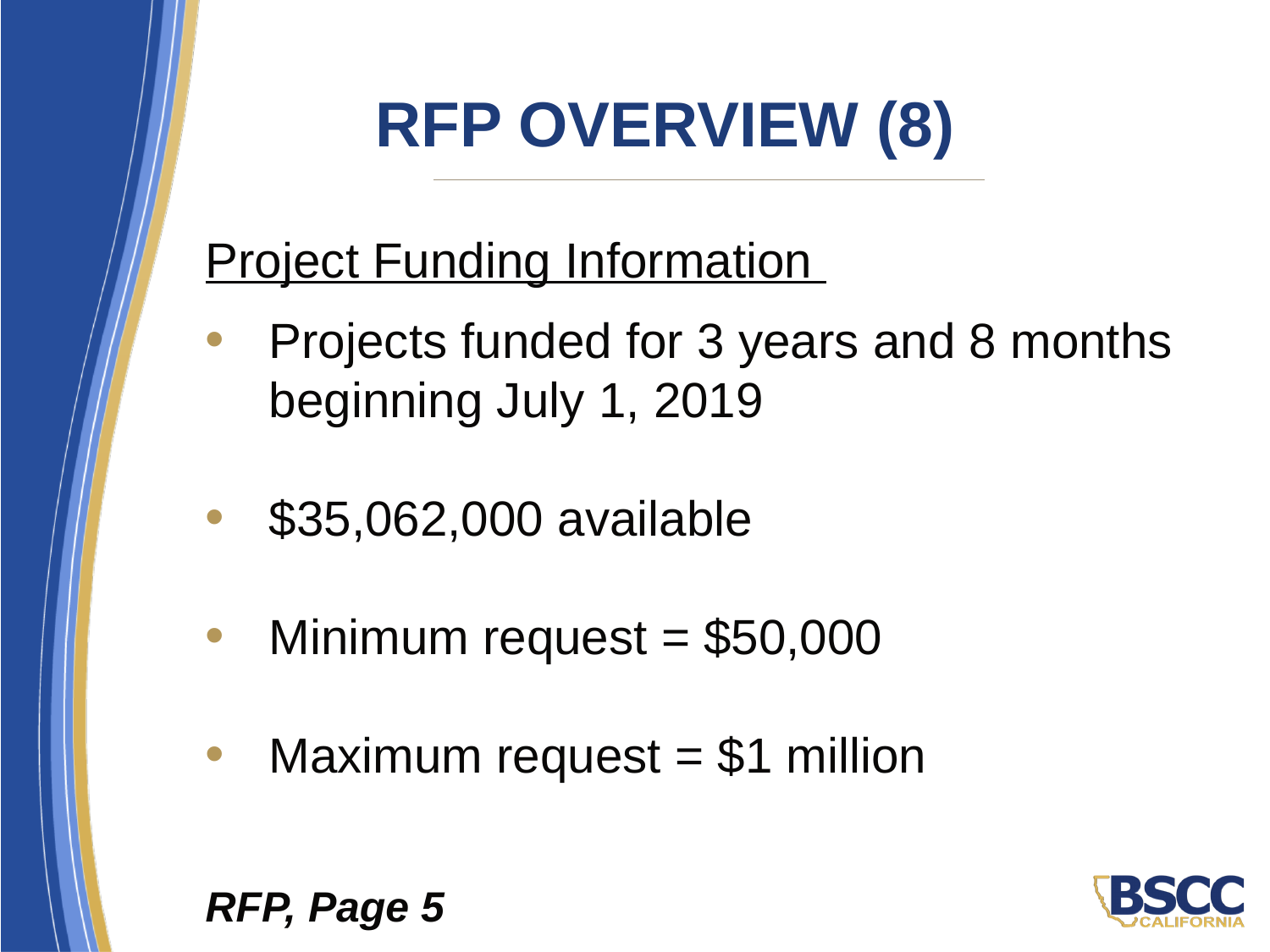

# RFP Overview (8)
Project Funding Information

Projects funded for 3 years and 8 months beginning July 1, 2019

$35,062,000 available

Minimum request = $50,000

Maximum request = $1 million

RFP, Page 5